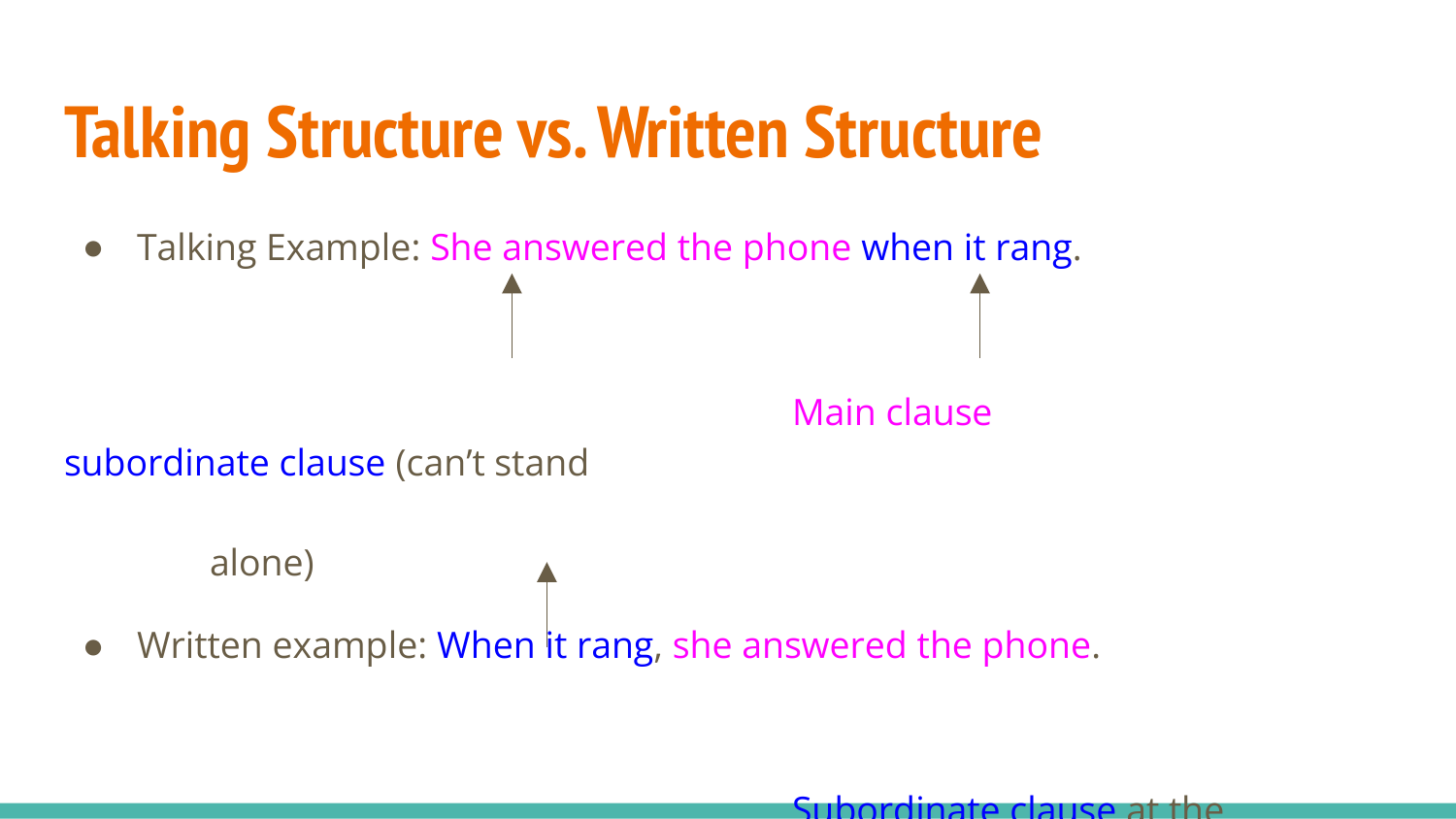

# Talking Structure vs. Written Structure
Talking Example: She answered the phone when it rang.

					Main clause			subordinate clause (can’t stand
										alone)
Written example: When it rang, she answered the phone.

					Subordinate clause at the beginning